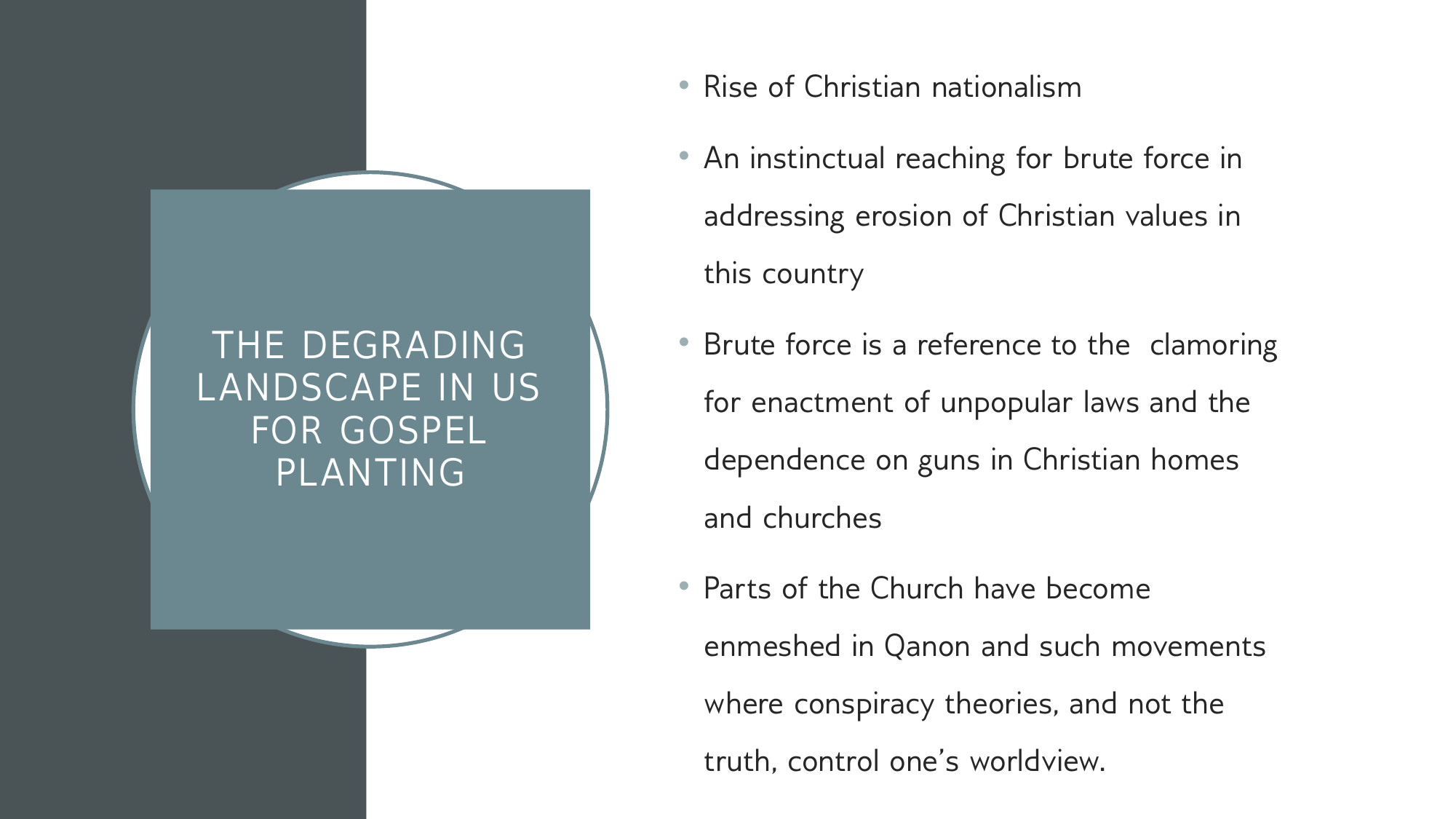

Rise of Christian nationalism
An instinctual reaching for brute force in addressing erosion of Christian values in this country
Brute force is a reference to the  clamoring for enactment of unpopular laws and the dependence on guns in Christian homes and churches
Parts of the Church have become enmeshed in Qanon and such movements where conspiracy theories, and not the truth, control one’s worldview.

# The degrading landscape in us for gospel planting